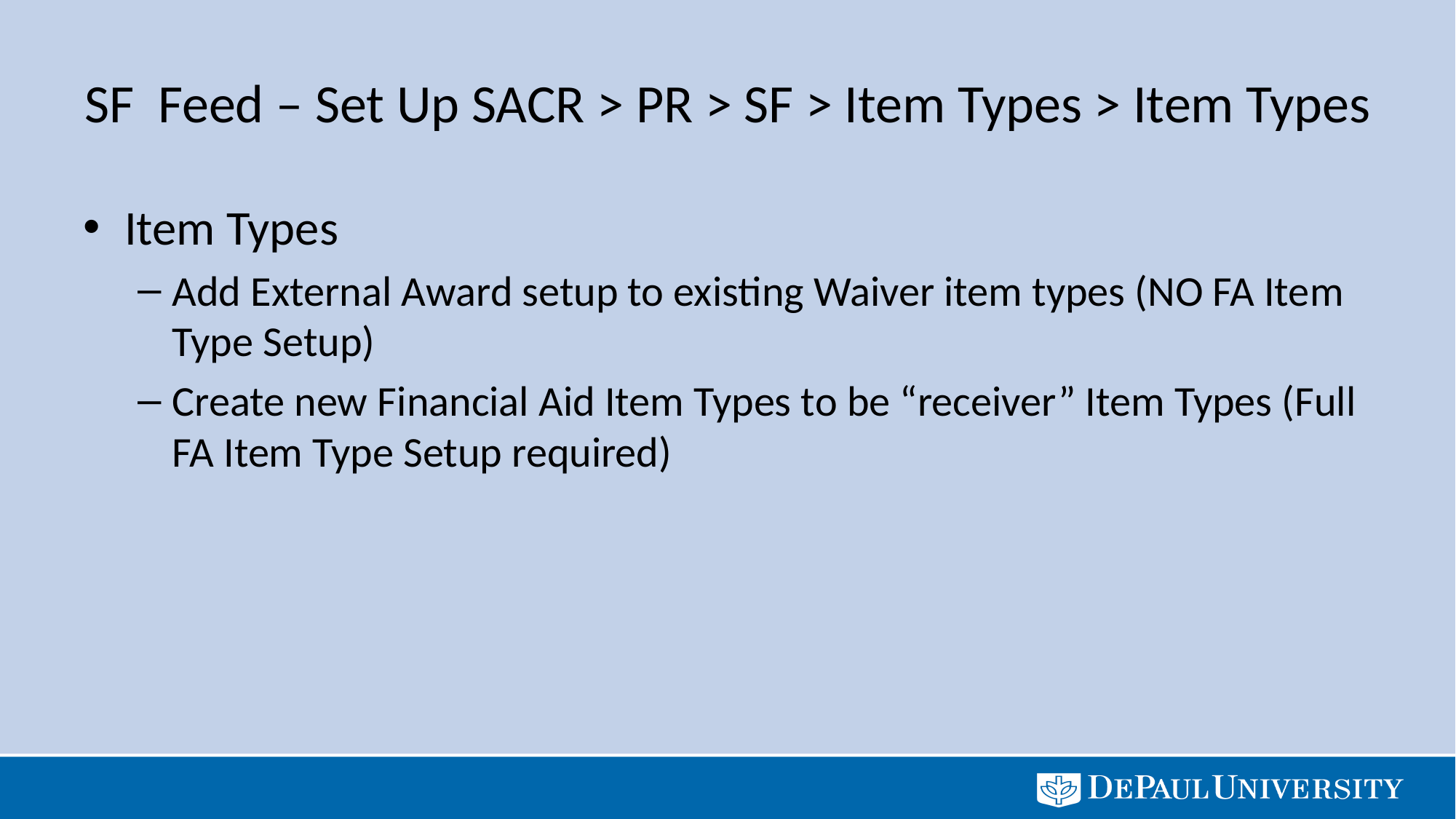

# SF  Feed – Set Up SACR > PR > SF > Item Types > Item Types
Item Types
Add External Award setup to existing Waiver item types (NO FA Item Type Setup)
Create new Financial Aid Item Types to be “receiver” Item Types (Full FA Item Type Setup required)